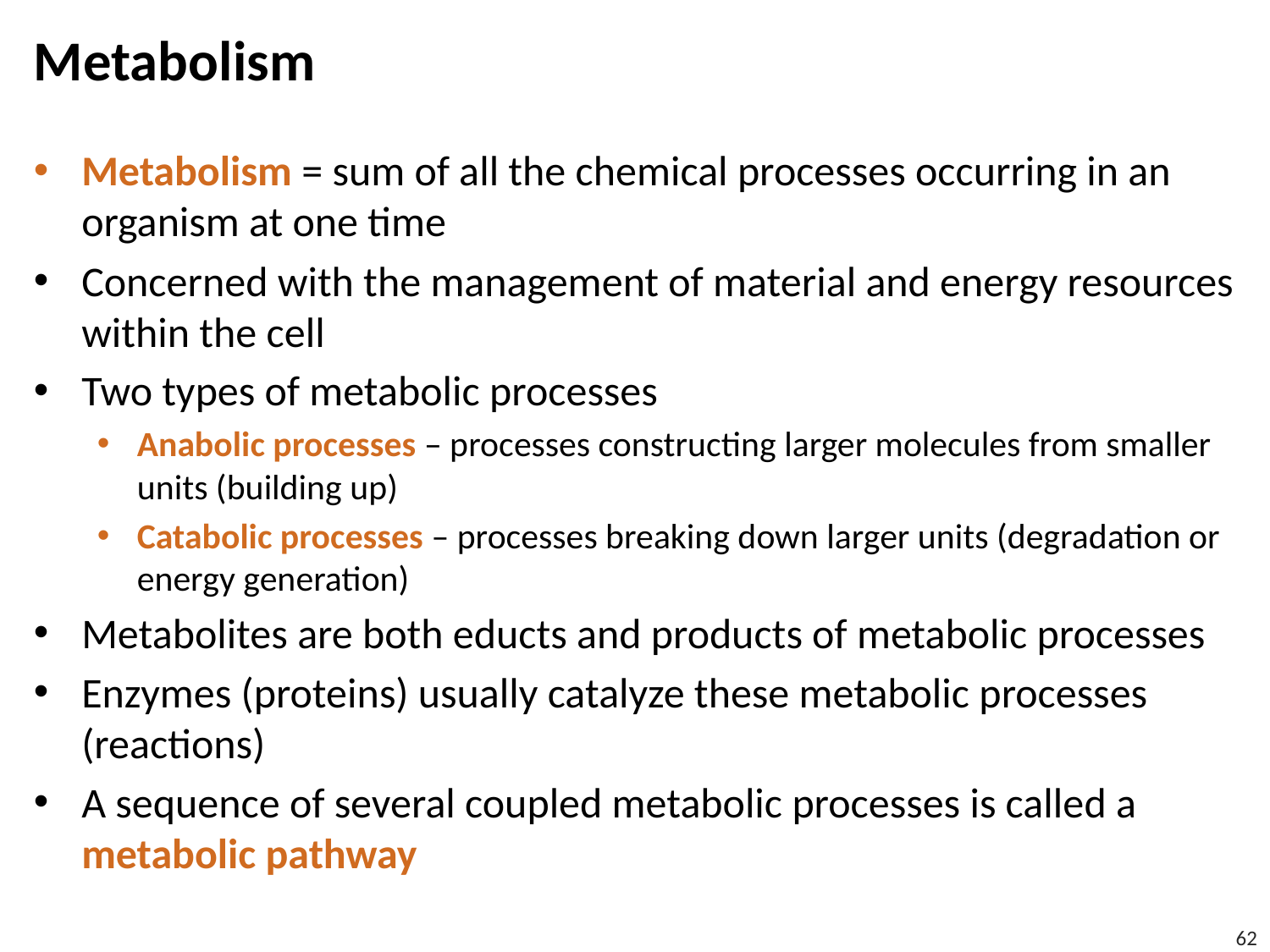

# Metabolism
Metabolism = sum of all the chemical processes occurring in an organism at one time
Concerned with the management of material and energy resources within the cell
Two types of metabolic processes
Anabolic processes – processes constructing larger molecules from smaller units (building up)
Catabolic processes – processes breaking down larger units (degradation or energy generation)
Metabolites are both educts and products of metabolic processes
Enzymes (proteins) usually catalyze these metabolic processes (reactions)
A sequence of several coupled metabolic processes is called a metabolic pathway

62